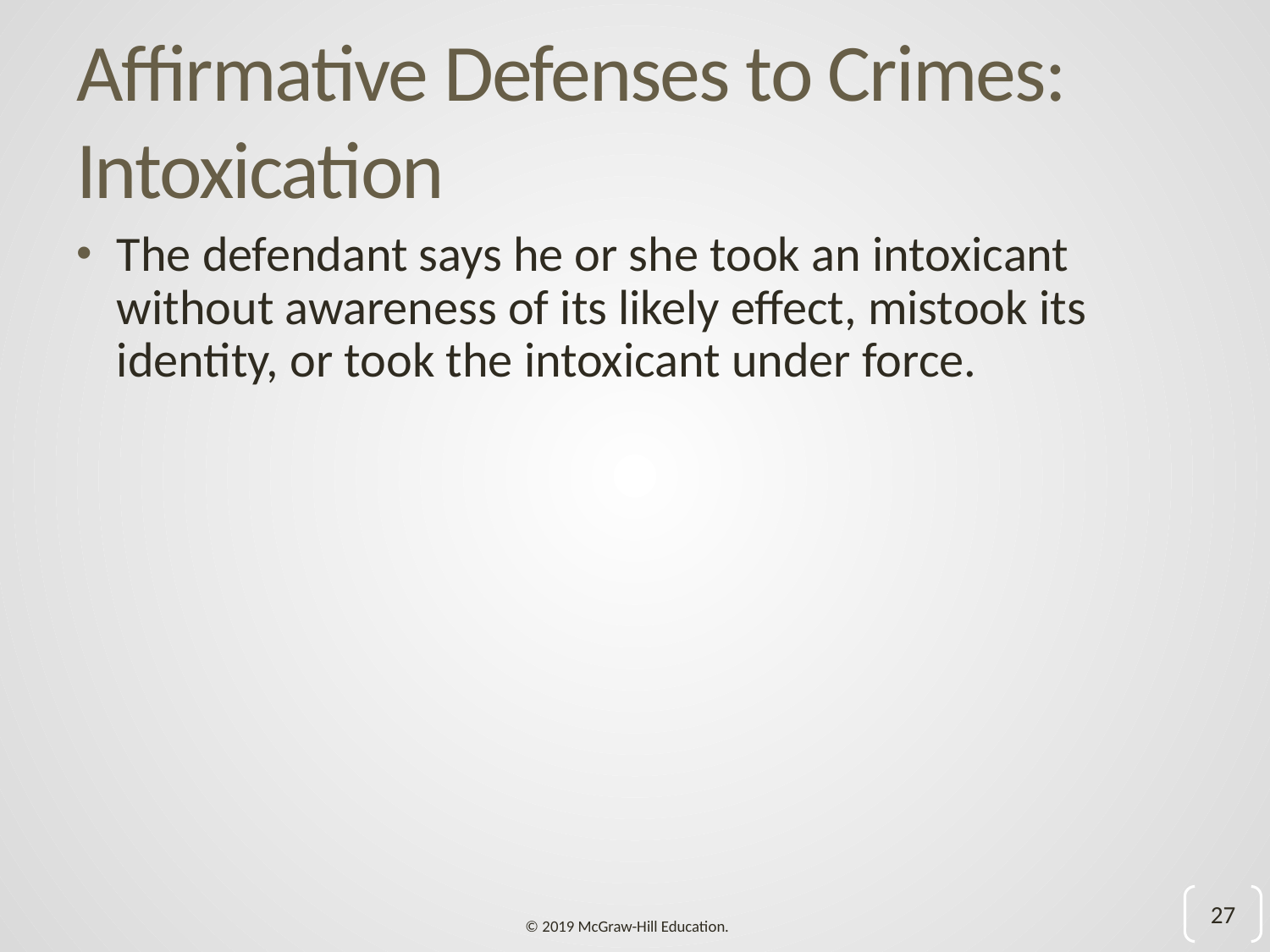

# Affirmative Defenses to Crimes: Intoxication
The defendant says he or she took an intoxicant without awareness of its likely effect, mistook its identity, or took the intoxicant under force.
27